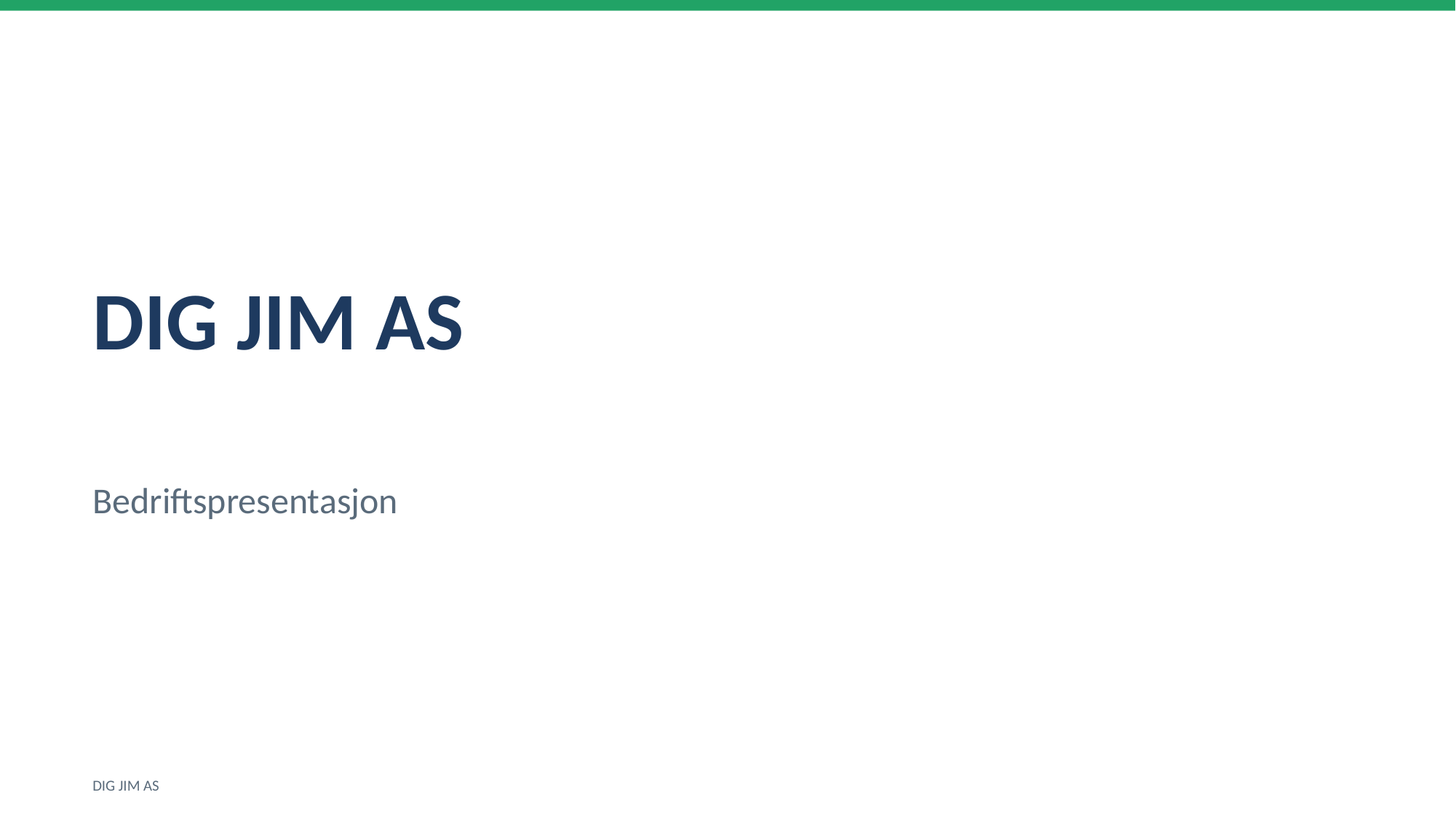

DIG JIM AS
Bedriftspresentasjon
DIG JIM AS